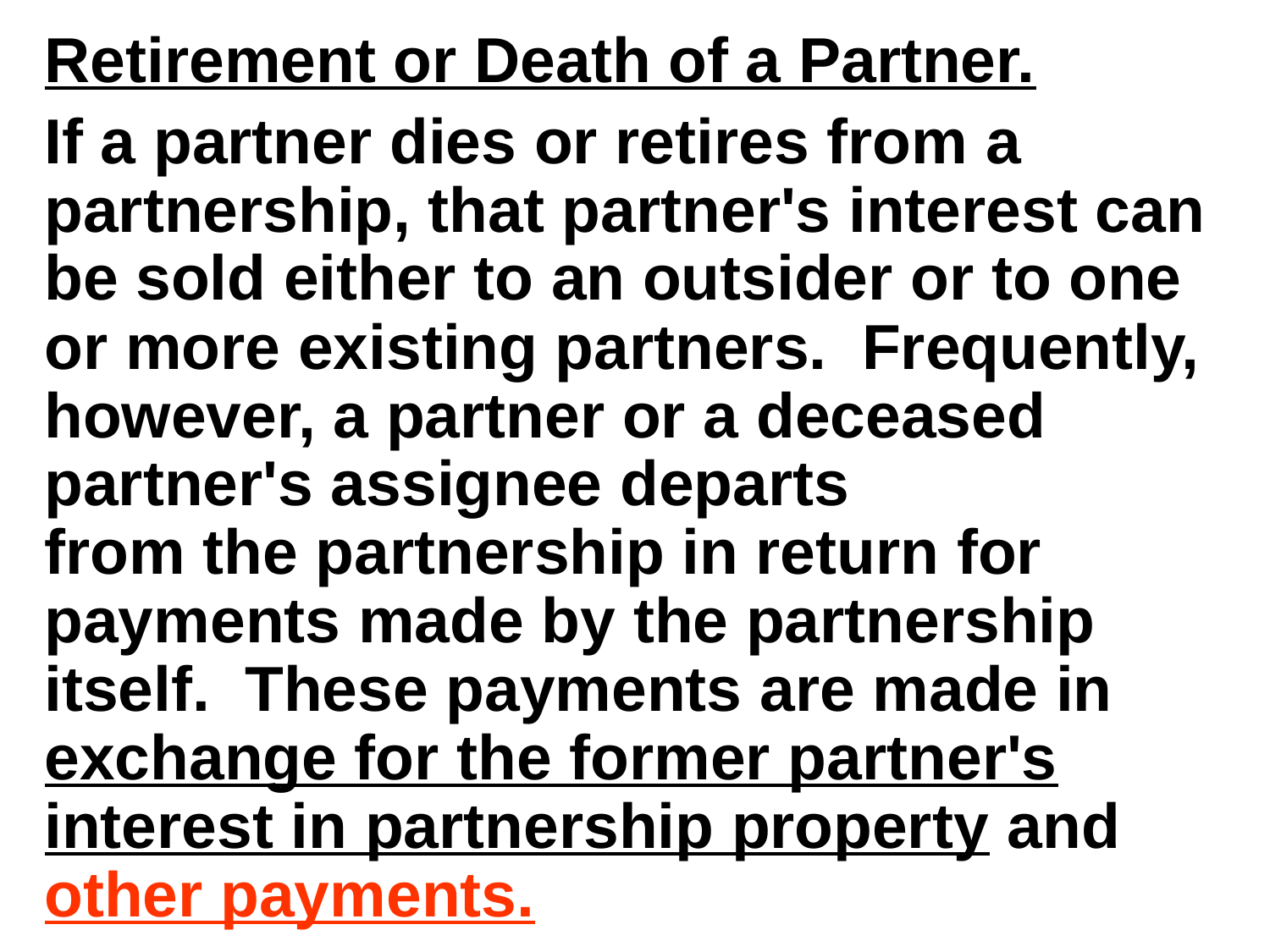

Retirement or Death of a Partner.
If a partner dies or retires from a partnership, that partner's interest can be sold either to an outsider or to one or more existing partners.  Frequently, however, a partner or a deceased partner's assignee departs
from the partnership in return for payments made by the partnership itself.  These payments are made in exchange for the former partner's interest in partnership property and other payments.
#